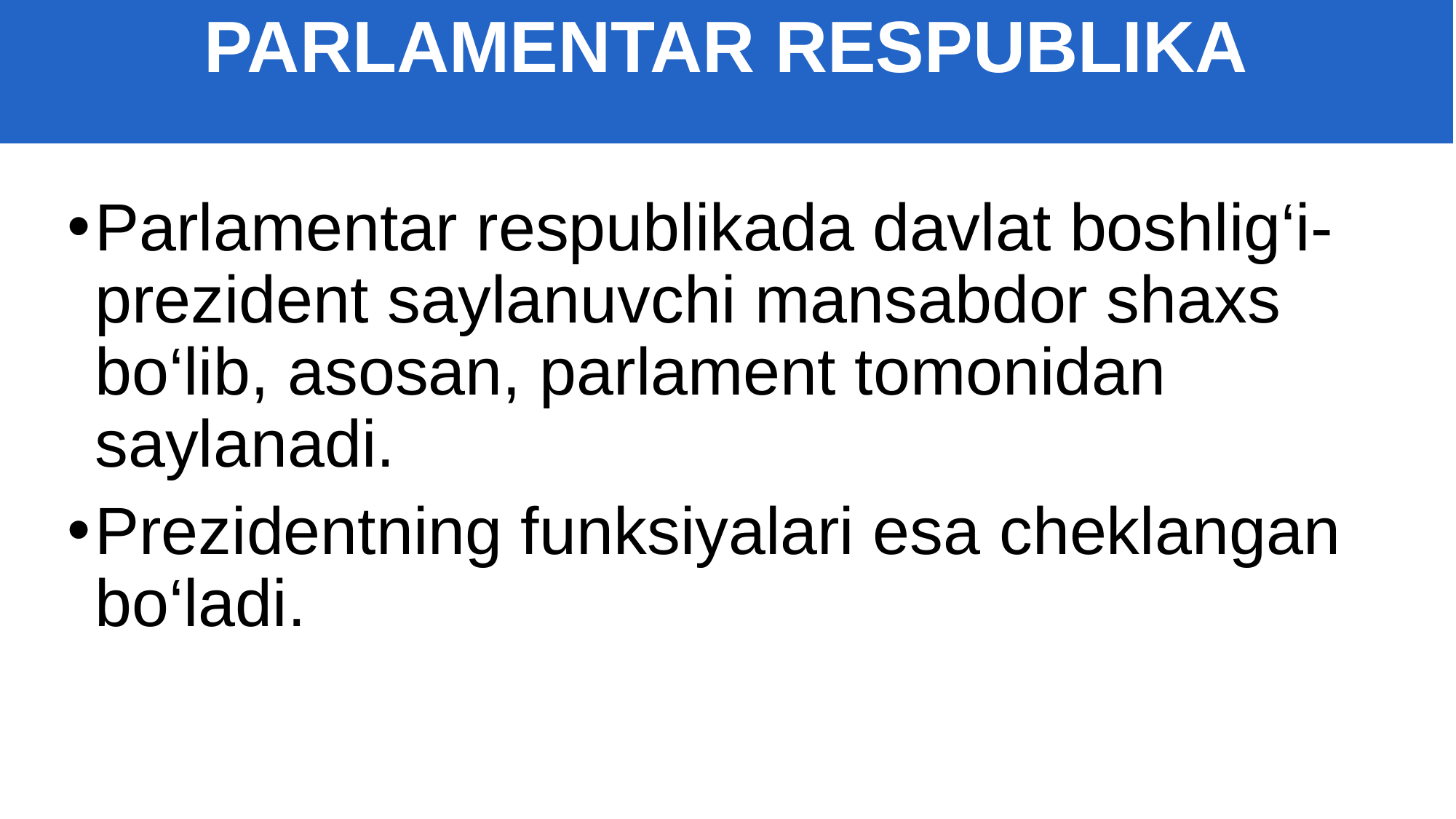

PARLAMENTAR RESPUBLIKA
Parlamentar respublikada davlat boshlig‘i-prezident saylanuvchi mansabdor shaxs bo‘lib, asosan, parlament tomonidan saylanadi.
Prezidentning funksiyalari esa cheklangan bo‘ladi.